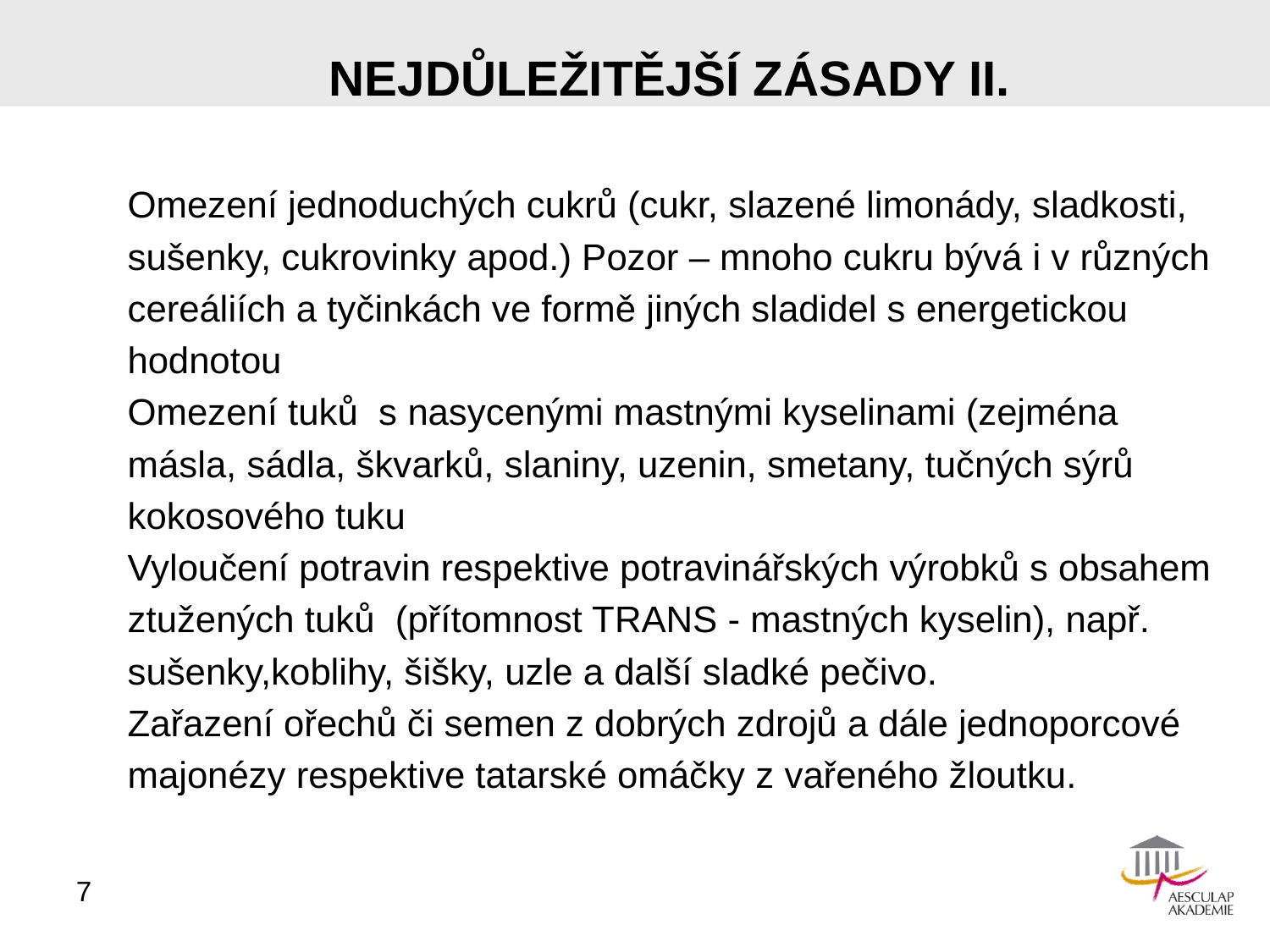

# NEJDŮLEŽITĚJŠÍ ZÁSADY II.
Omezení jednoduchých cukrů (cukr, slazené limonády, sladkosti,
sušenky, cukrovinky apod.) Pozor – mnoho cukru bývá i v různých
cereáliích a tyčinkách ve formě jiných sladidel s energetickou
hodnotou
Omezení tuků  s nasycenými mastnými kyselinami (zejména
másla, sádla, škvarků, slaniny, uzenin, smetany, tučných sýrů
kokosového tuku
Vyloučení potravin respektive potravinářských výrobků s obsahem
ztužených tuků  (přítomnost TRANS - mastných kyselin), např.
sušenky,koblihy, šišky, uzle a další sladké pečivo.
Zařazení ořechů či semen z dobrých zdrojů a dále jednoporcové
majonézy respektive tatarské omáčky z vařeného žloutku.
7